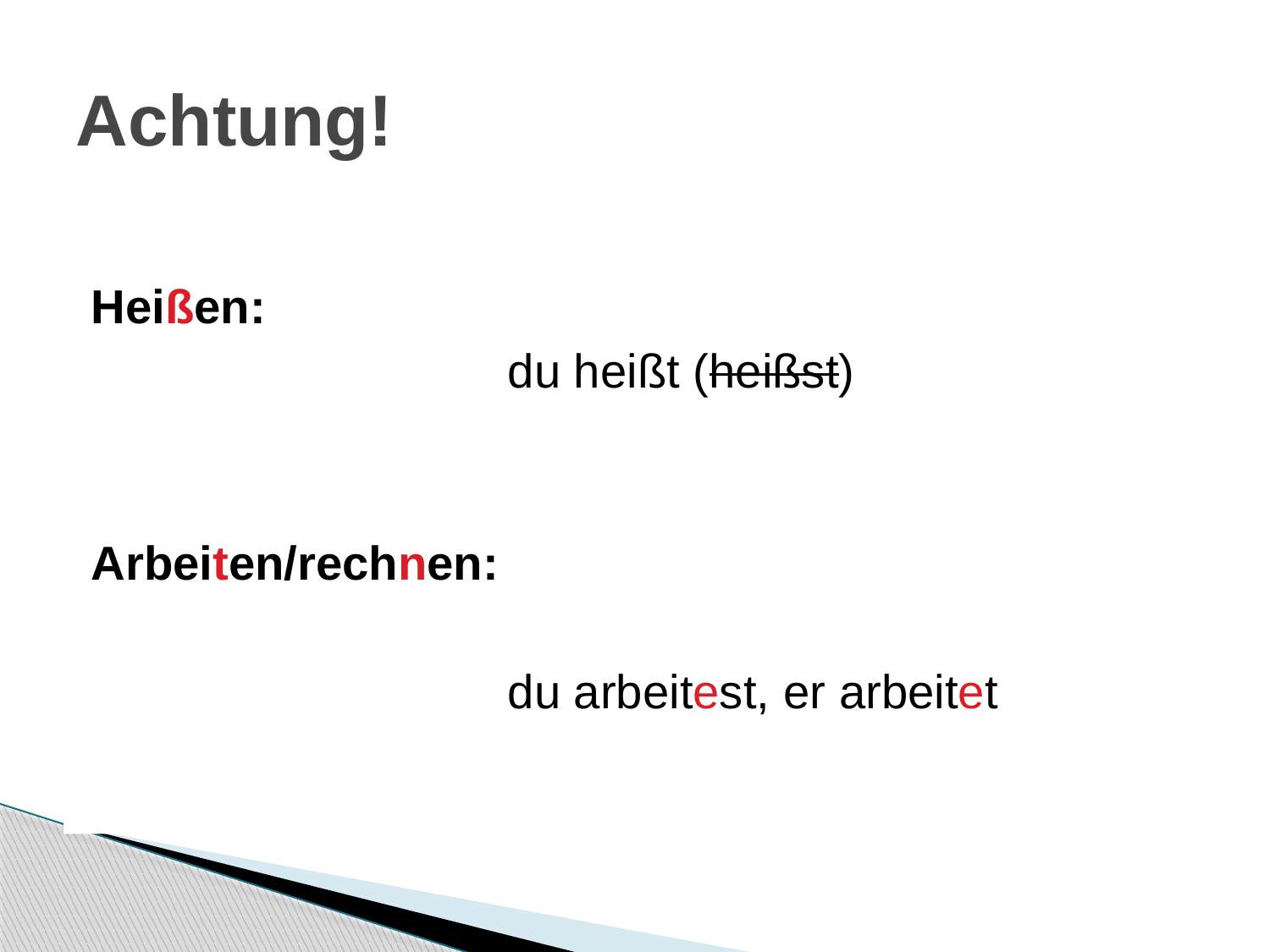

# Achtung!

Heißen:
				du heißt (heißst)

Arbeiten/rechnen:

				du arbeitest, er arbeitet